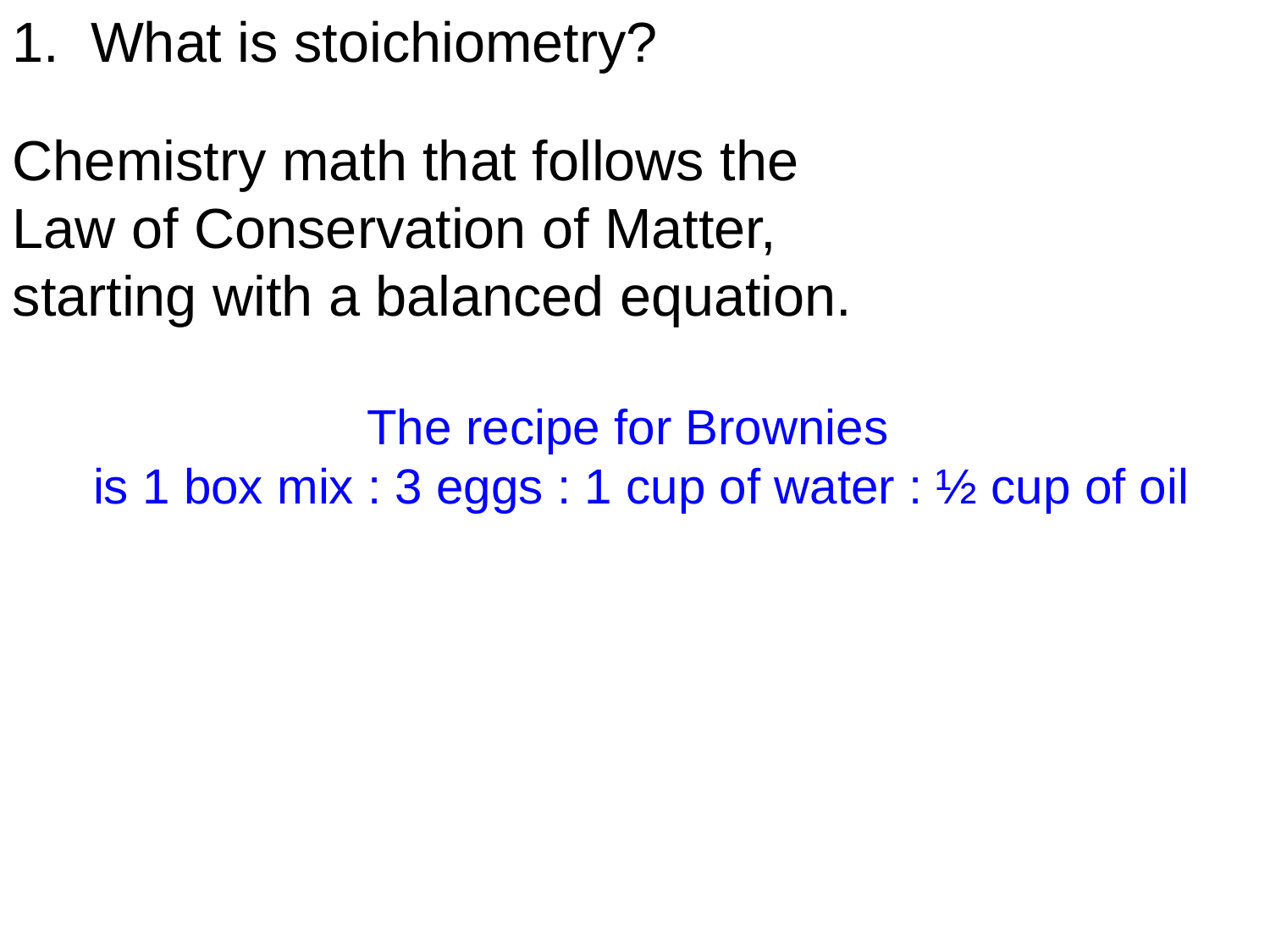

1.  What is stoichiometry?

Chemistry math that follows the
Law of Conservation of Matter,
starting with a balanced equation.

The recipe for Brownies
 is 1 box mix : 3 eggs : 1 cup of water : ½ cup of oil